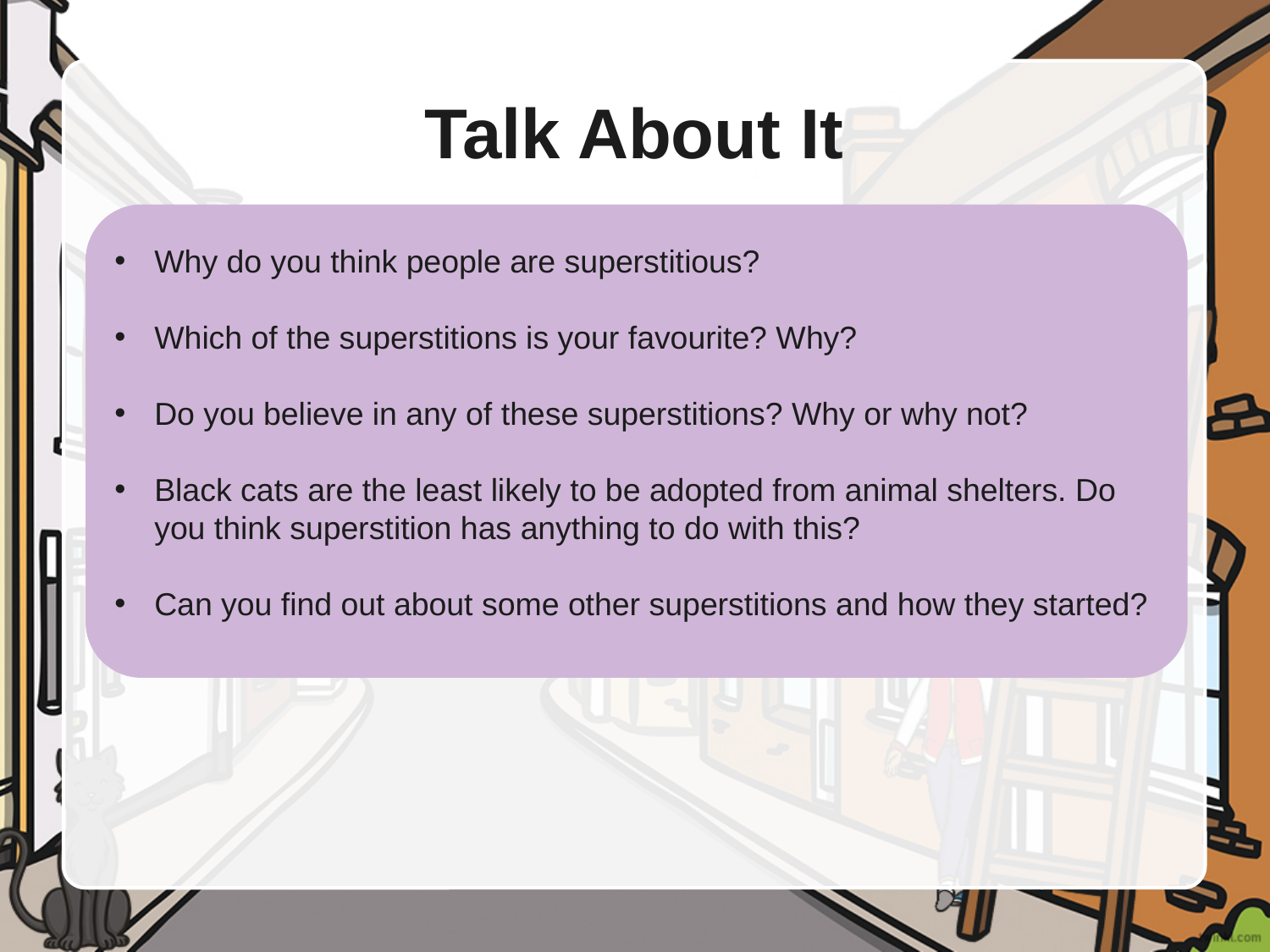

# Talk About It

Why do you think people are superstitious?

Which of the superstitions is your favourite? Why?

Do you believe in any of these superstitions? Why or why not?

Black cats are the least likely to be adopted from animal shelters. Do you think superstition has anything to do with this?

Can you find out about some other superstitions and how they started?